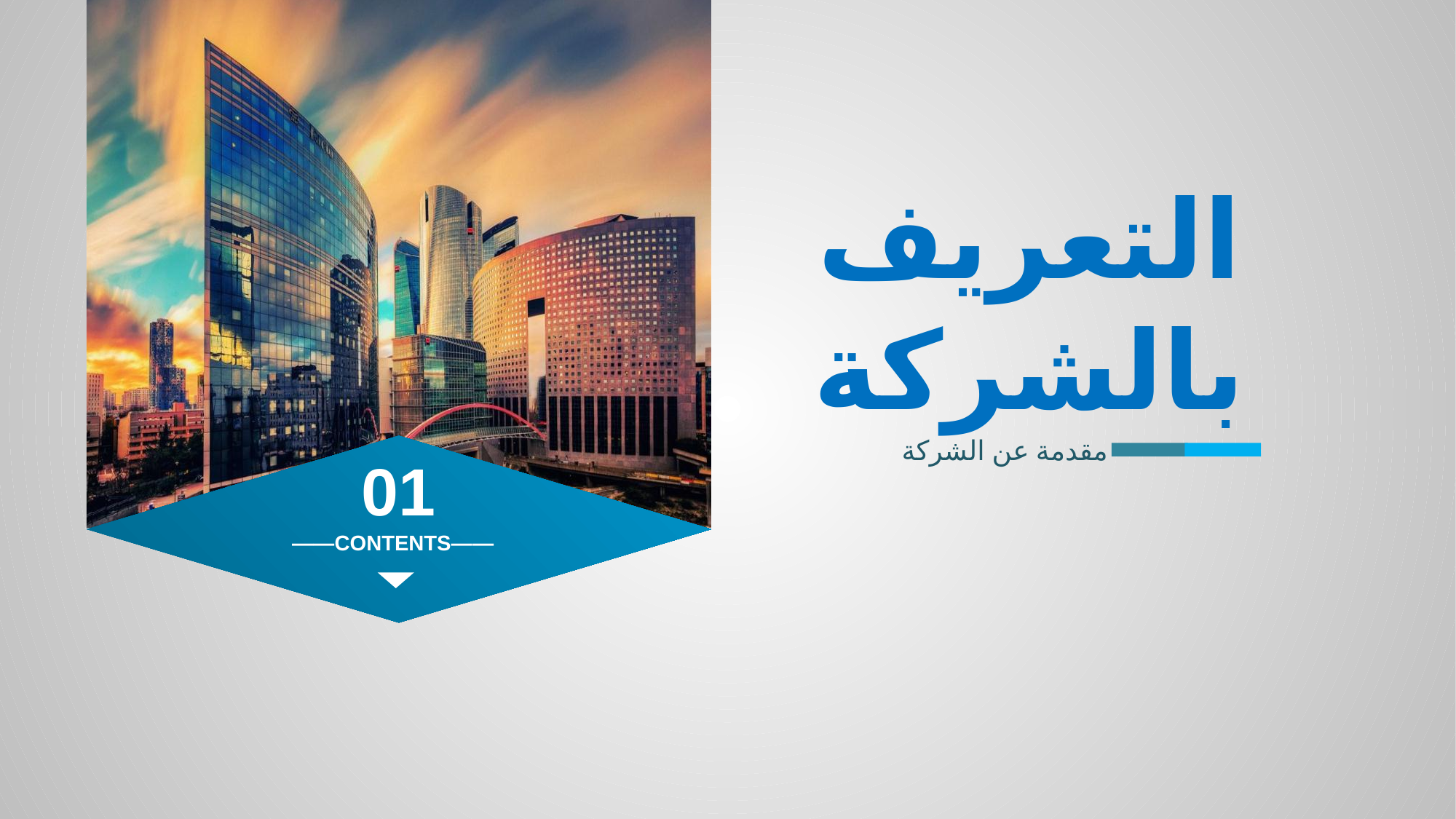

التعريف بالشركة
مقدمة عن الشركة

01
——CONTENTS——